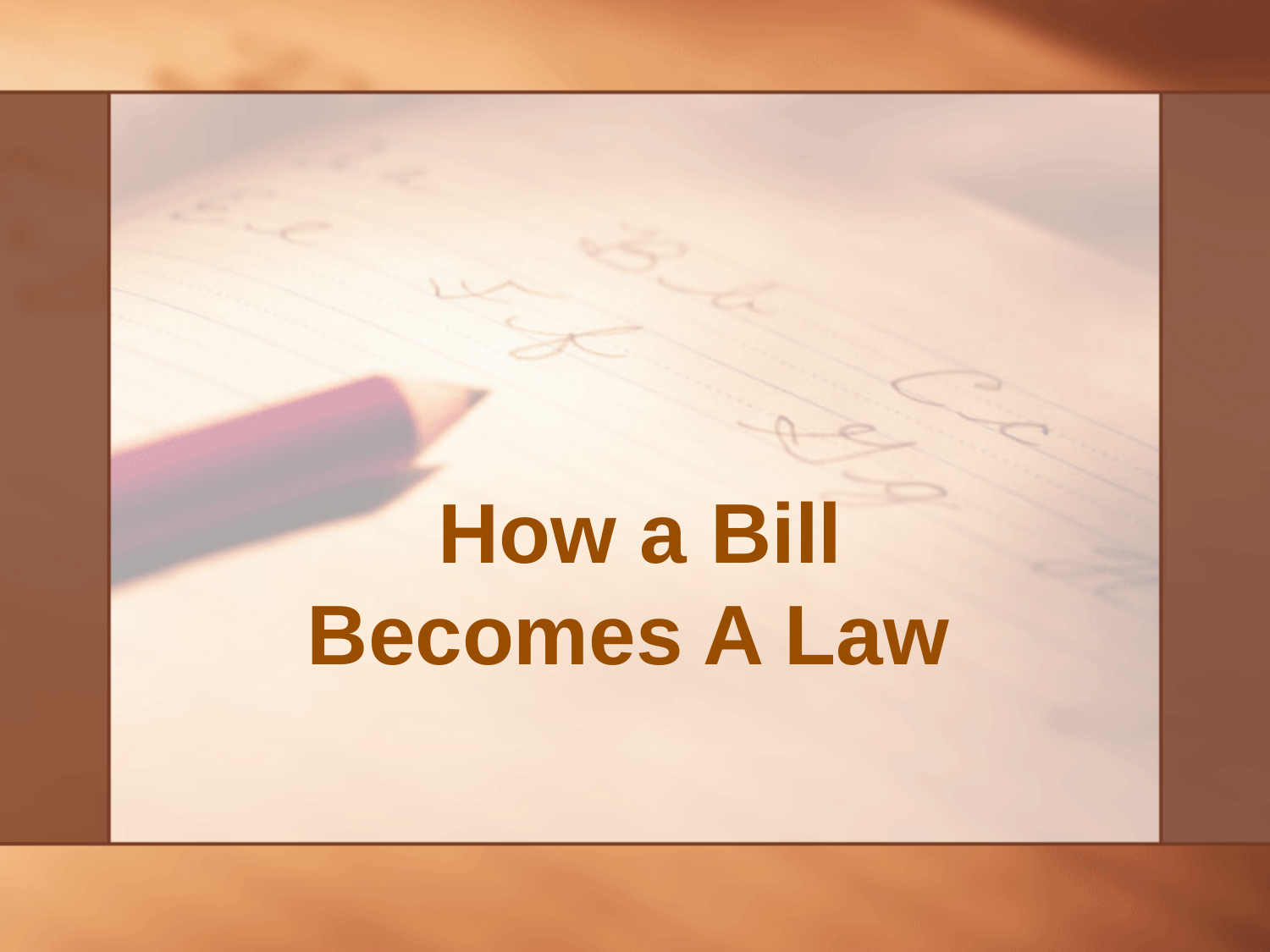

# How a Bill Becomes A Law